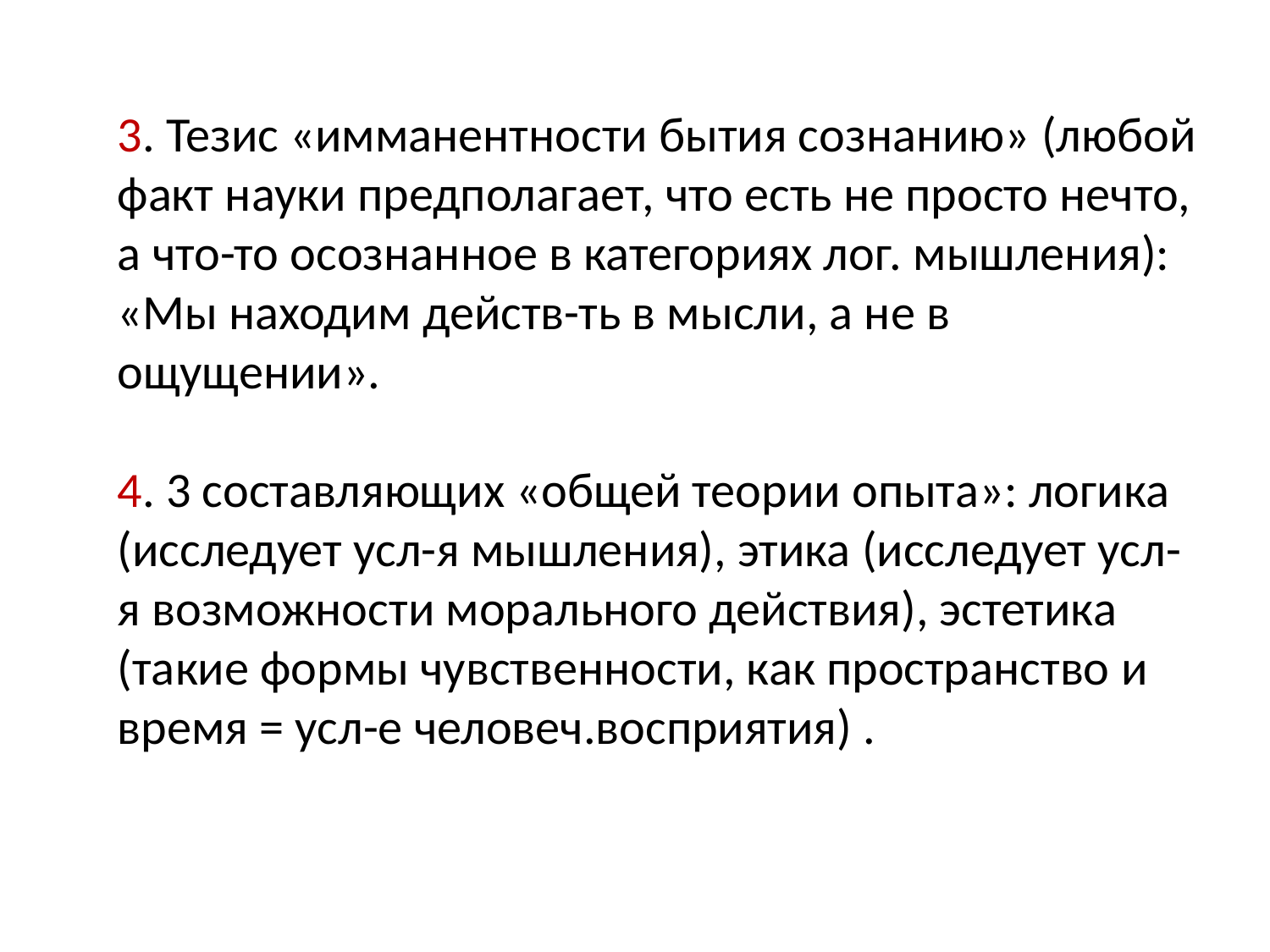

3. Тезис «имманентности бытия сознанию» (любой факт науки предполагает, что есть не просто нечто, а что-то осознанное в категориях лог. мышления): «Мы находим действ-ть в мысли, а не в ощущении».

4. 3 составляющих «общей теории опыта»: логика (исследует усл-я мышления), этика (исследует усл-я возможности морального действия), эстетика (такие формы чувственности, как пространство и время = усл-е человеч.восприятия) .